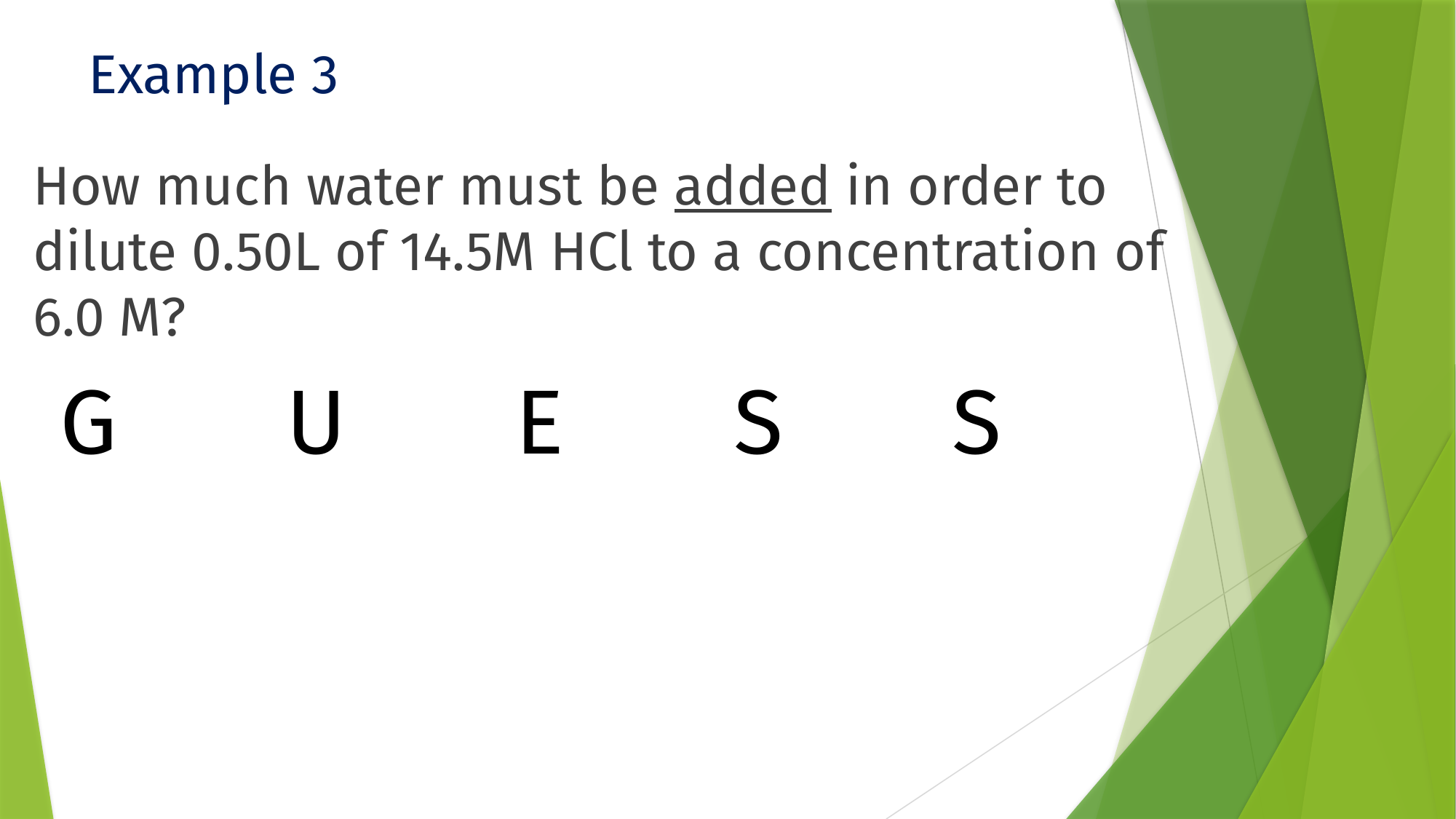

# Example 3

How much water must be added in order to dilute 0.50L of 14.5M HCl to a concentration of 6.0 M?

G       U       E       S       S